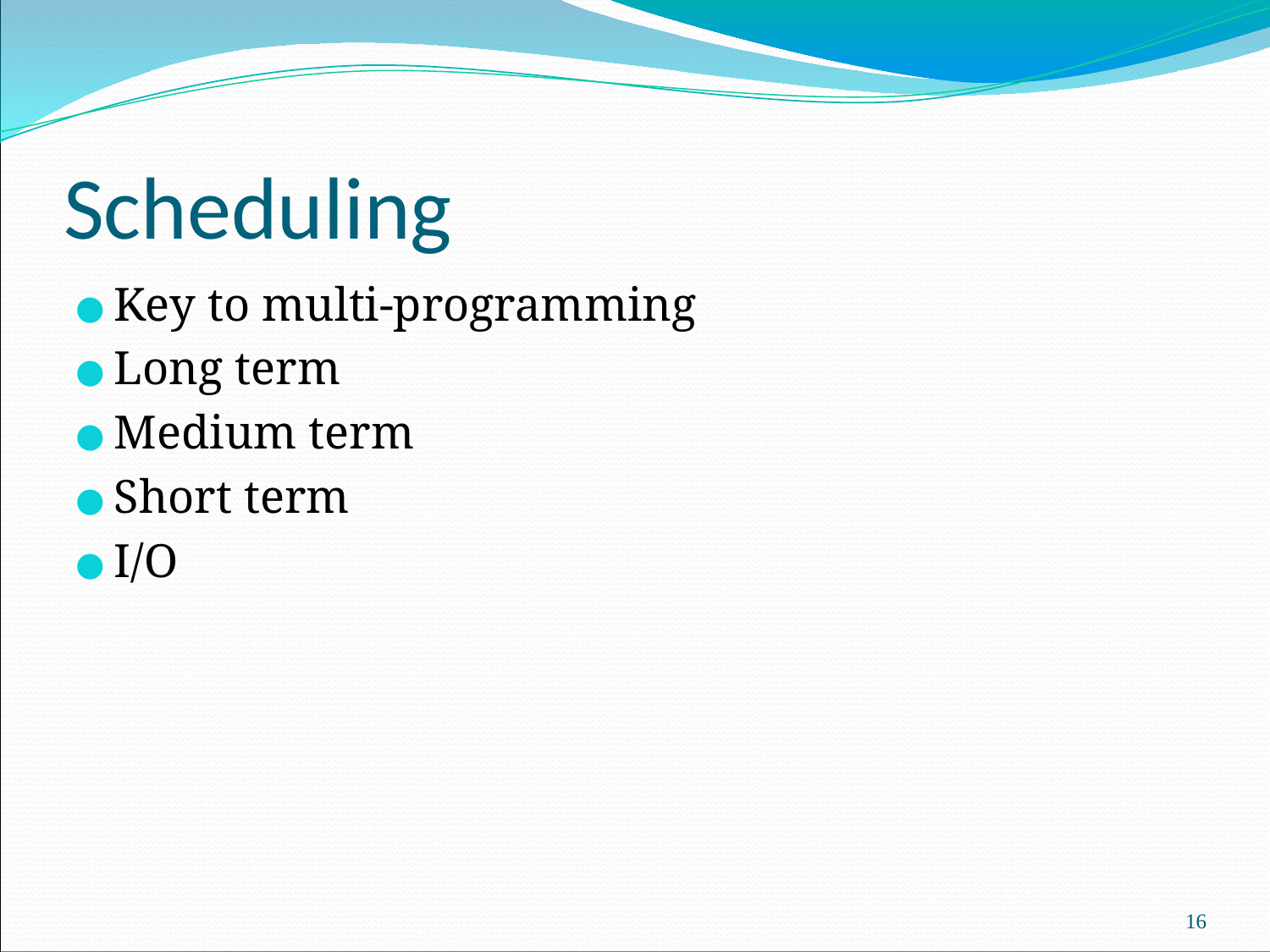

# Scheduling
Key to multi-programming
Long term
Medium term
Short term
I/O

16